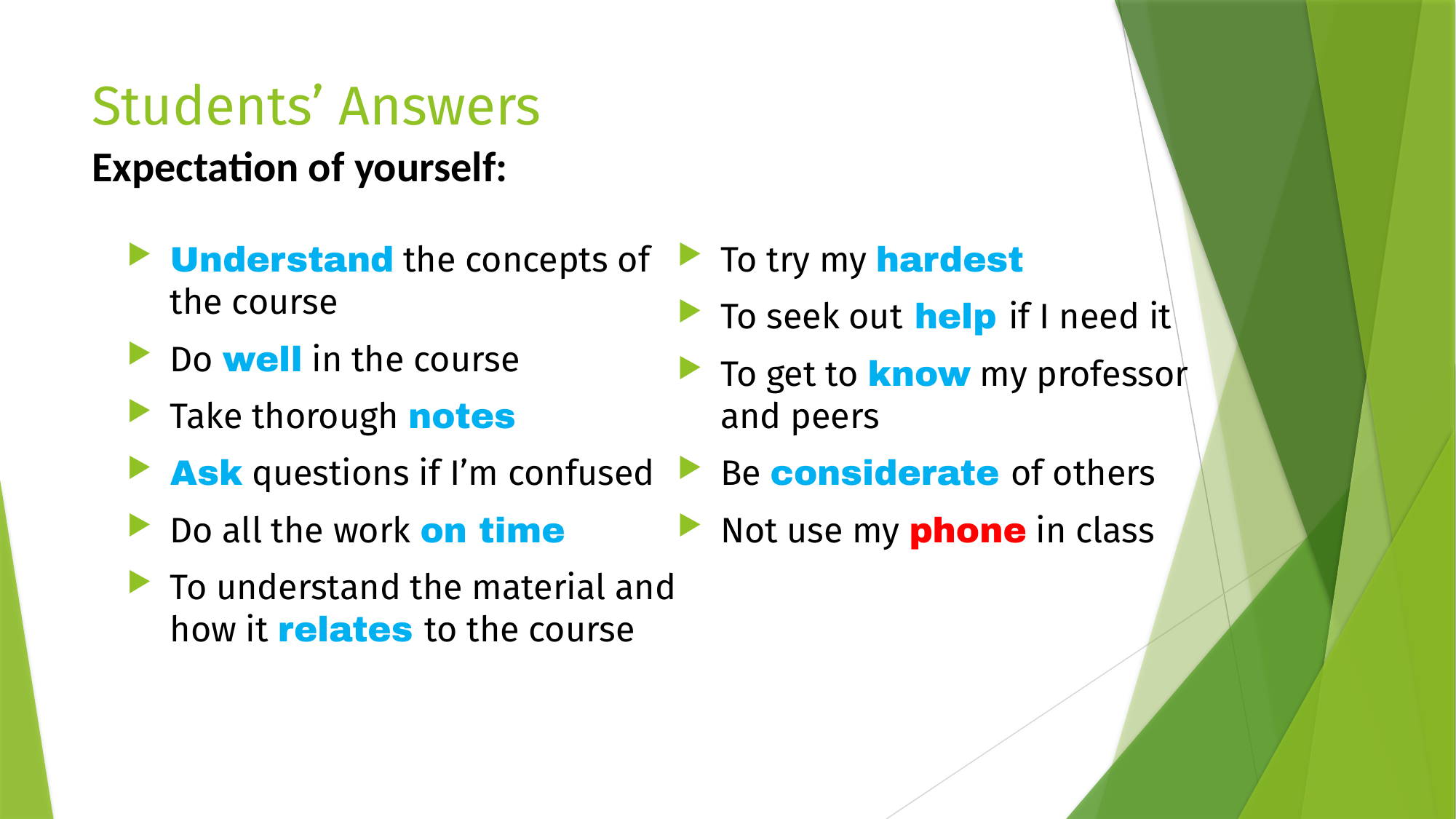

# Students’ Answers Expectation of yourself:
Understand the concepts of the course
Do well in the course
Take thorough notes
Ask questions if I’m confused
Do all the work on time
To understand the material and how it relates to the course
To try my hardest
To seek out help if I need it
To get to know my professor and peers
Be considerate of others
Not use my phone in class